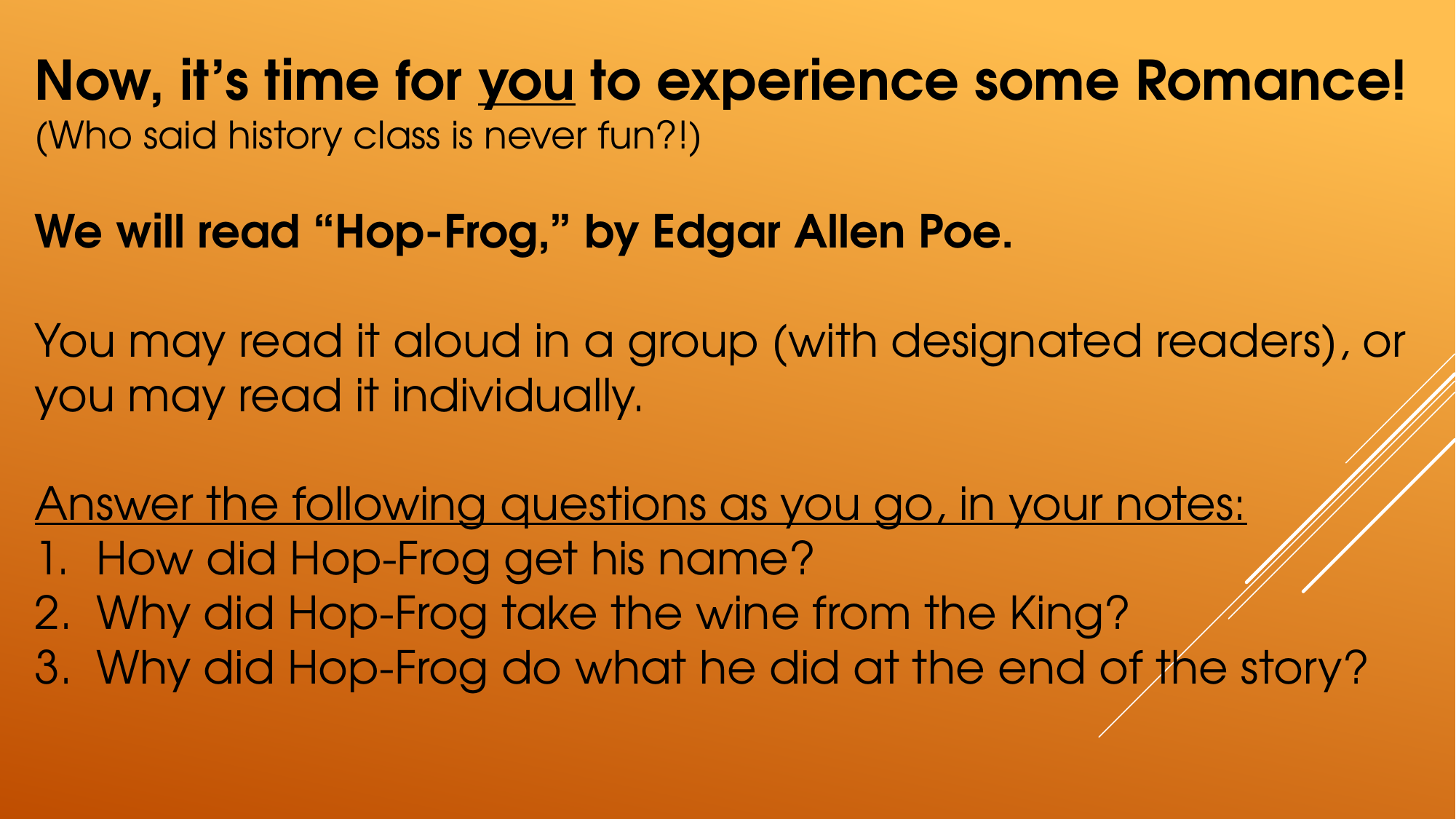

Now, it’s time for you to experience some Romance!
(Who said history class is never fun?!)

We will read “Hop-Frog,” by Edgar Allen Poe.
You may read it aloud in a group (with designated readers), or you may read it individually.
Answer the following questions as you go, in your notes:
How did Hop-Frog get his name?
Why did Hop-Frog take the wine from the King?
Why did Hop-Frog do what he did at the end of the story?